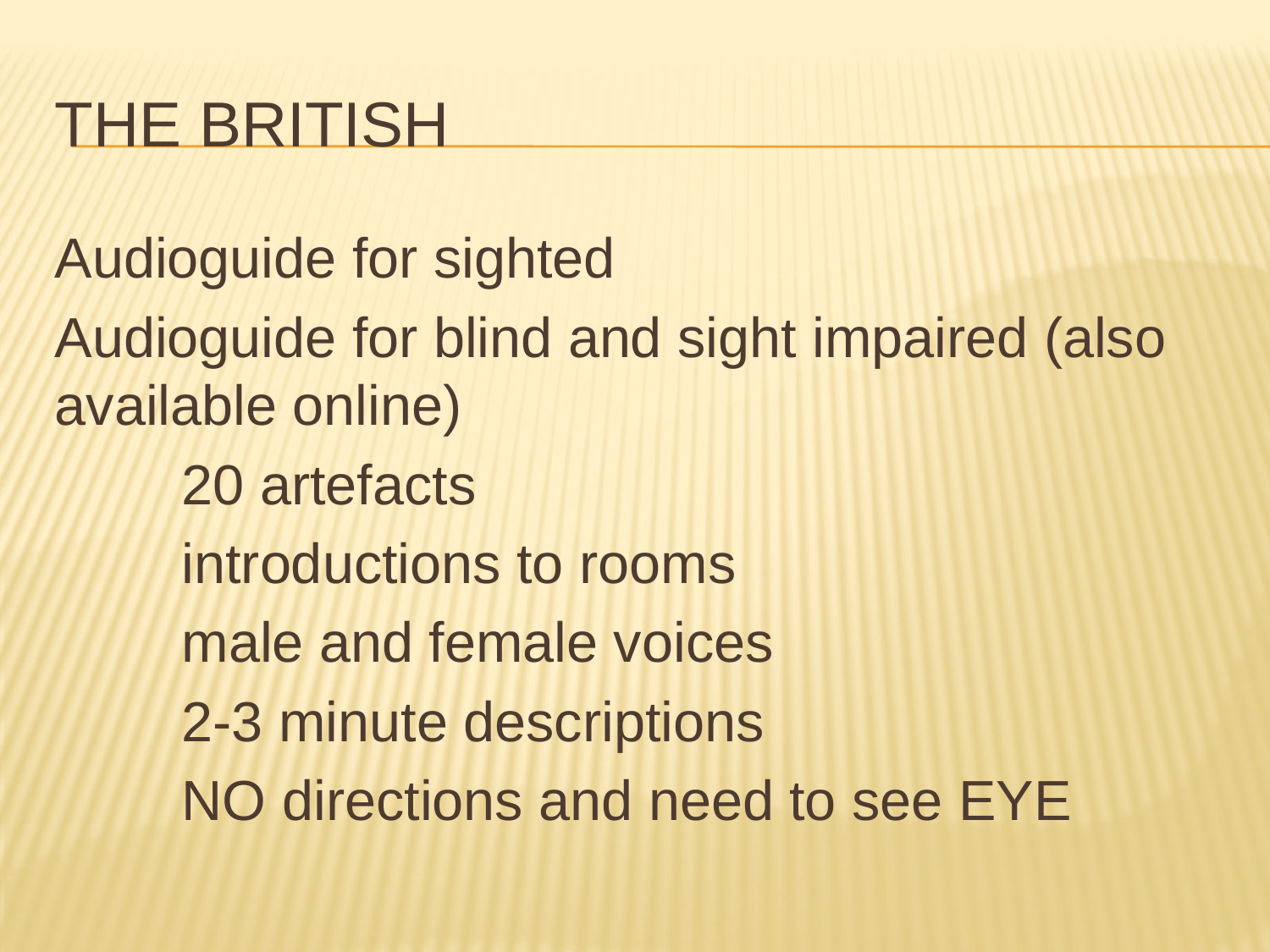

# The British
Audioguide for sighted
Audioguide for blind and sight impaired (also available online)
	20 artefacts
	introductions to rooms
	male and female voices
	2-3 minute descriptions
	NO directions and need to see EYE